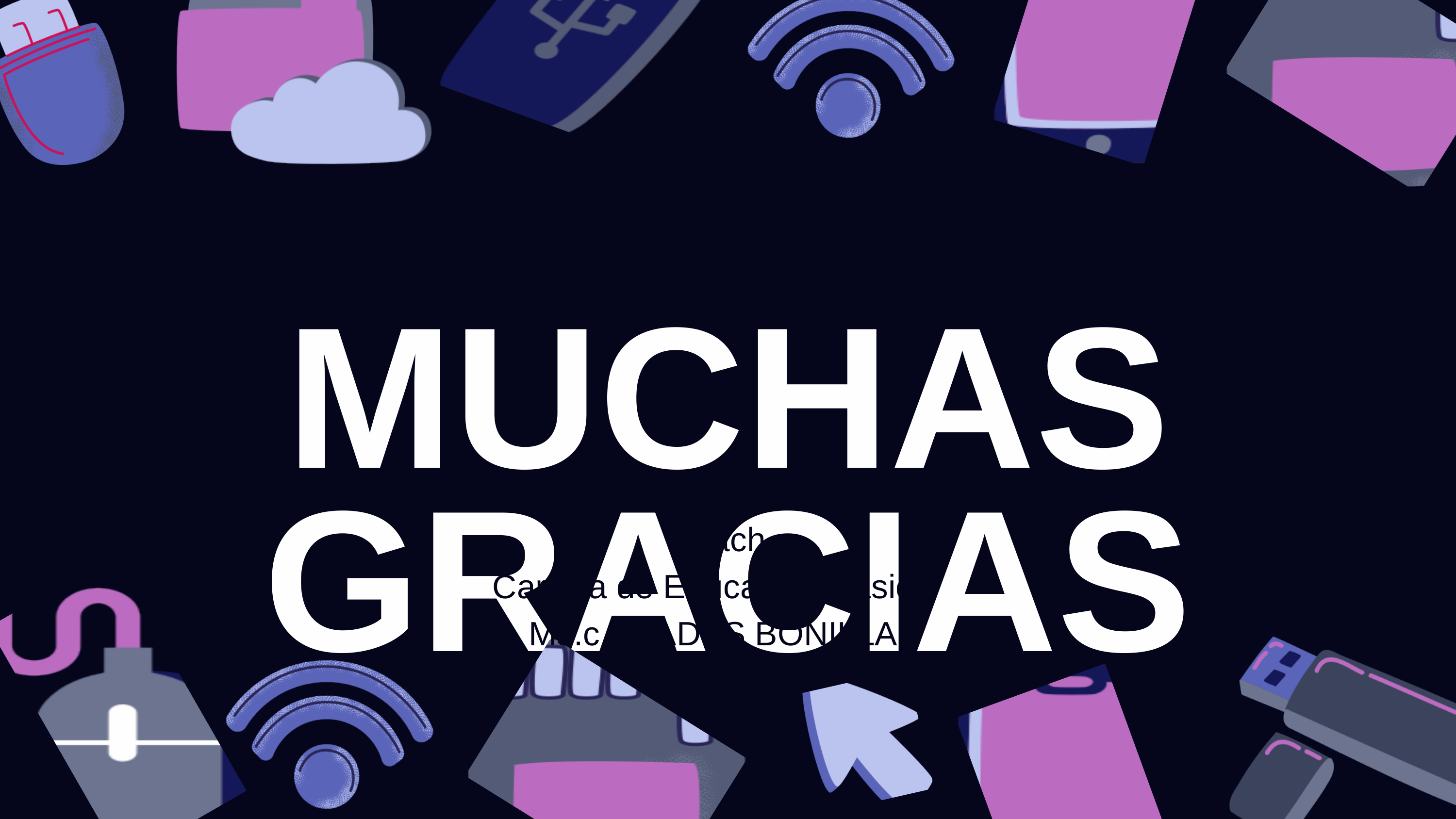

MUCHAS GRACIAS
Unach
Carrera de Educación Básica
﻿Ms.c GLADYS BONILLA